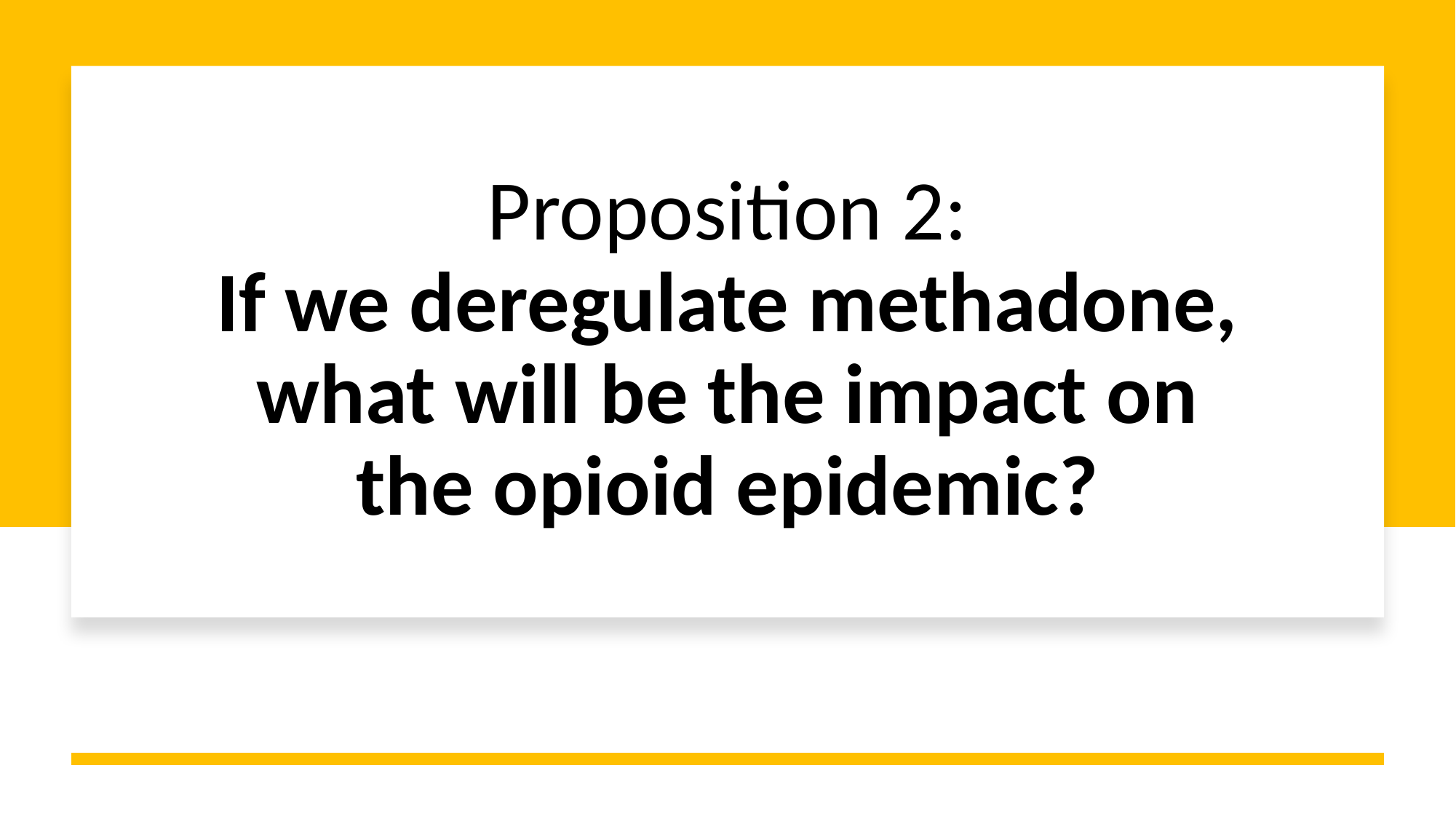

# Proposition 2: If we deregulate methadone, what will be the impact on the opioid epidemic?